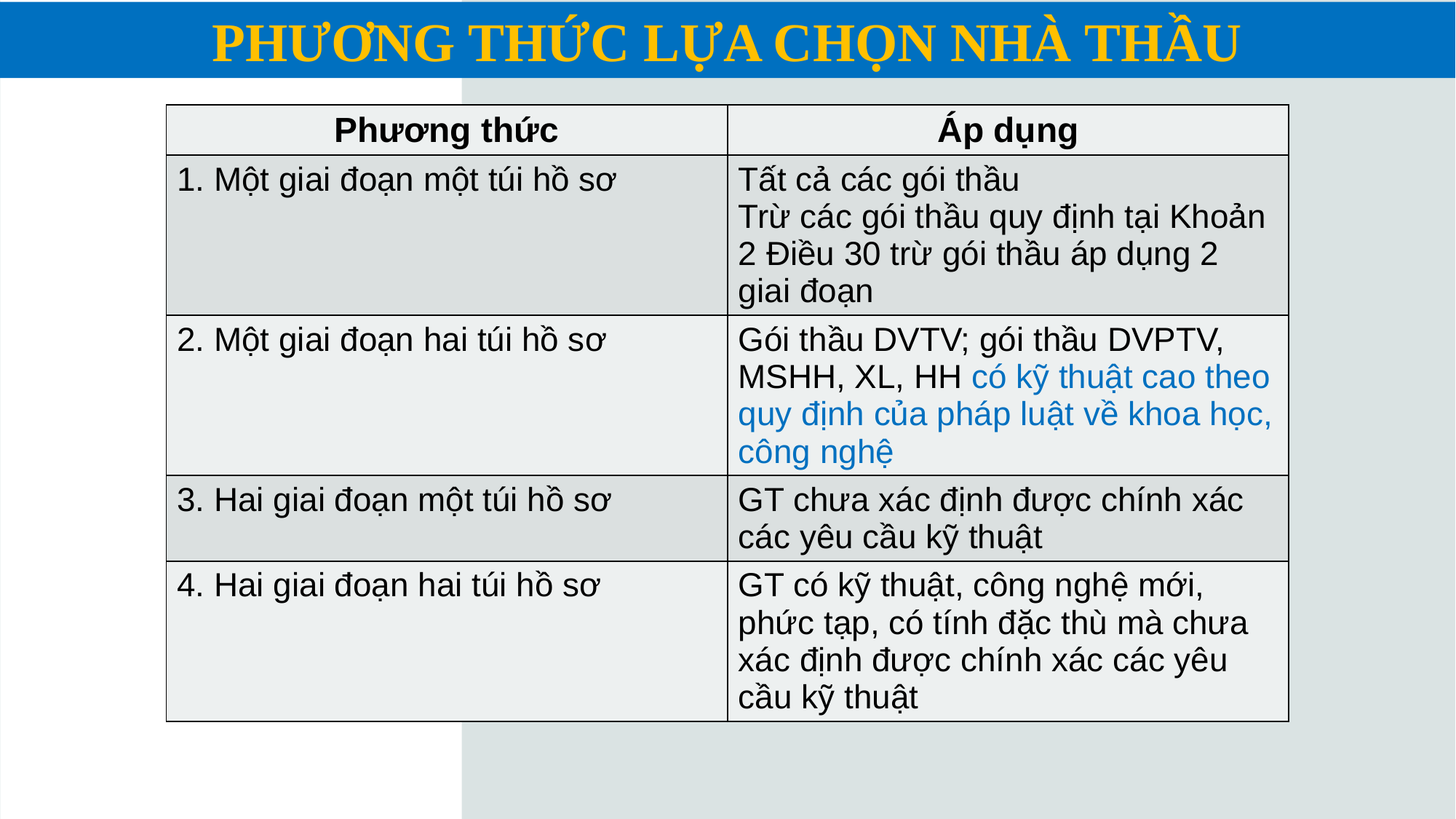

PHƯƠNG THỨC LỰA CHỌN NHÀ THẦU
| Phương thức | Áp dụng |
| --- | --- |
| 1. Một giai đoạn một túi hồ sơ | Tất cả các gói thầu Trừ các gói thầu quy định tại Khoản 2 Điều 30 trừ gói thầu áp dụng 2 giai đoạn |
| 2. Một giai đoạn hai túi hồ sơ | Gói thầu DVTV; gói thầu DVPTV, MSHH, XL, HH có kỹ thuật cao theo quy định của pháp luật về khoa học, công nghệ |
| 3. Hai giai đoạn một túi hồ sơ | GT chưa xác định được chính xác các yêu cầu kỹ thuật |
| 4. Hai giai đoạn hai túi hồ sơ | GT có kỹ thuật, công nghệ mới, phức tạp, có tính đặc thù mà chưa xác định được chính xác các yêu cầu kỹ thuật |